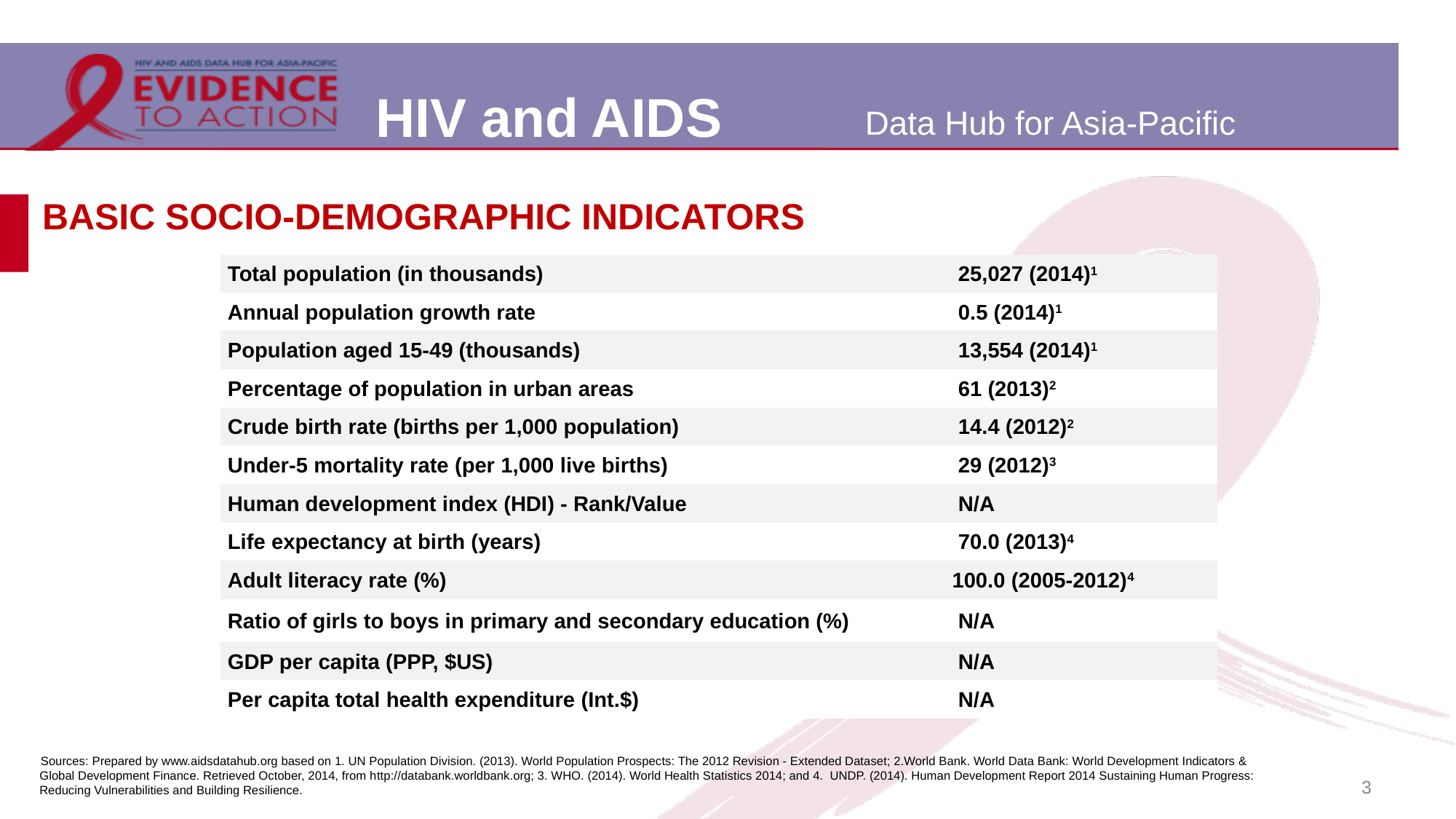

# BASIC SOCIO-DEMOGRAPHIC INDICATORS
| Total population (in thousands) | 25,027 (2014)1 |
| --- | --- |
| Annual population growth rate | 0.5 (2014)1 |
| Population aged 15-49 (thousands) | 13,554 (2014)1 |
| Percentage of population in urban areas | 61 (2013)2 |
| Crude birth rate (births per 1,000 population) | 14.4 (2012)2 |
| Under-5 mortality rate (per 1,000 live births) | 29 (2012)3 |
| Human development index (HDI) - Rank/Value | N/A |
| Life expectancy at birth (years) | 70.0 (2013)4 |
| Adult literacy rate (%) | 100.0 (2005-2012)4 |
| Ratio of girls to boys in primary and secondary education (%) | N/A |
| GDP per capita (PPP, $US) | N/A |
| Per capita total health expenditure (Int.$) | N/A |
                        Sources: Prepared by www.aidsdatahub.org based on 1. UN Population Division. (2013). World Population Prospects: The 2012 Revision - Extended Dataset; 2.World Bank. World Data Bank: World Development Indicators & Global Development Finance. Retrieved October, 2014, from h​t​t​p​:​/​/​d​a​t​a​b​a​n​k​.​w​o​r​l​d​b​a​n​k​.​o​r​g​; 3. WHO. (2014). World Health Statistics 2014; and 4.  UNDP. (2014). Human Development Report 2014 Sustaining Human Progress: Reducing Vulnerabilities and Building Resilience.
3